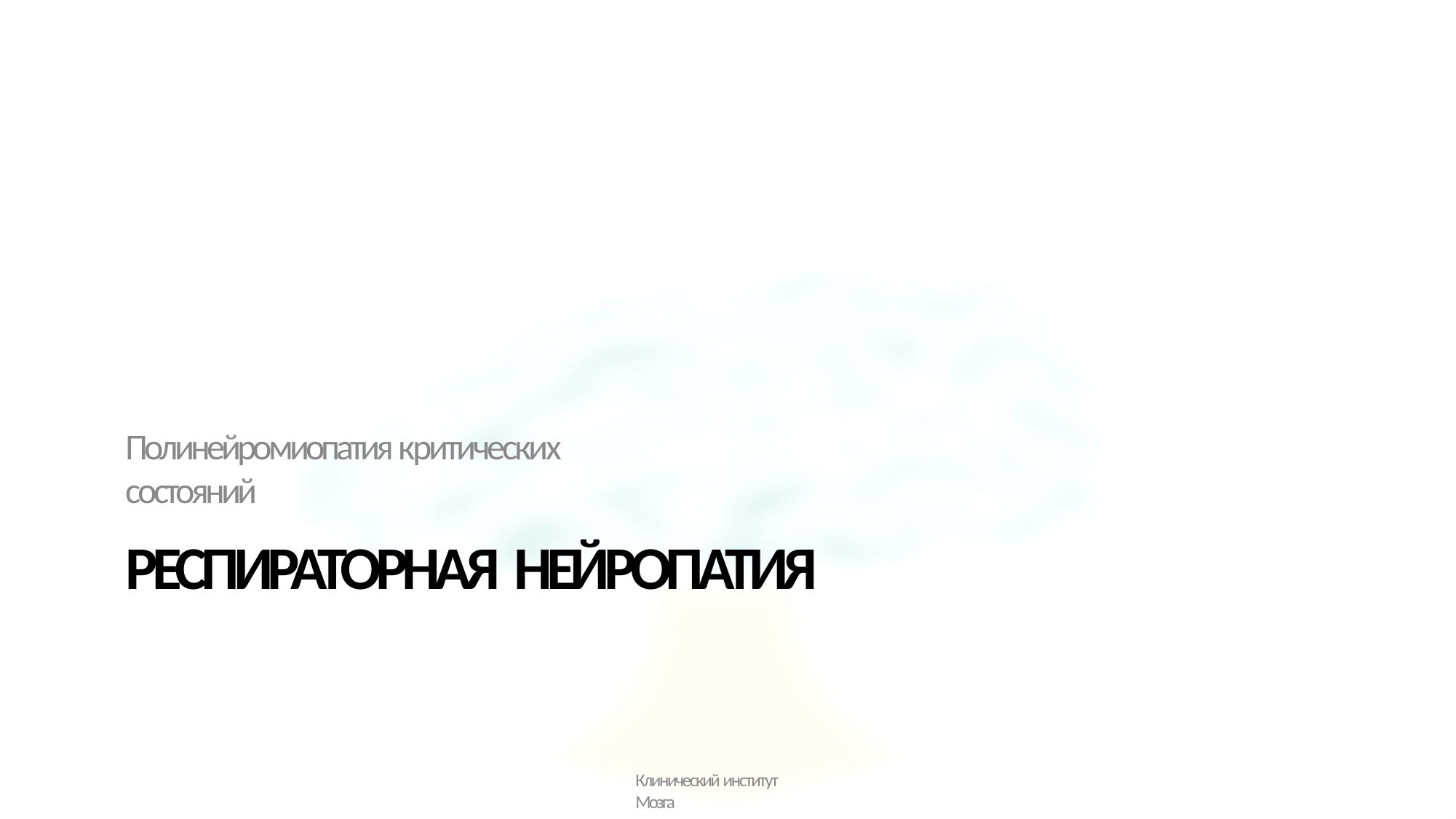

Полинейромиопатия критических состояний
РЕСПИРАТОРНАЯ НЕЙРОПАТИЯ
Клинический институт Мозга